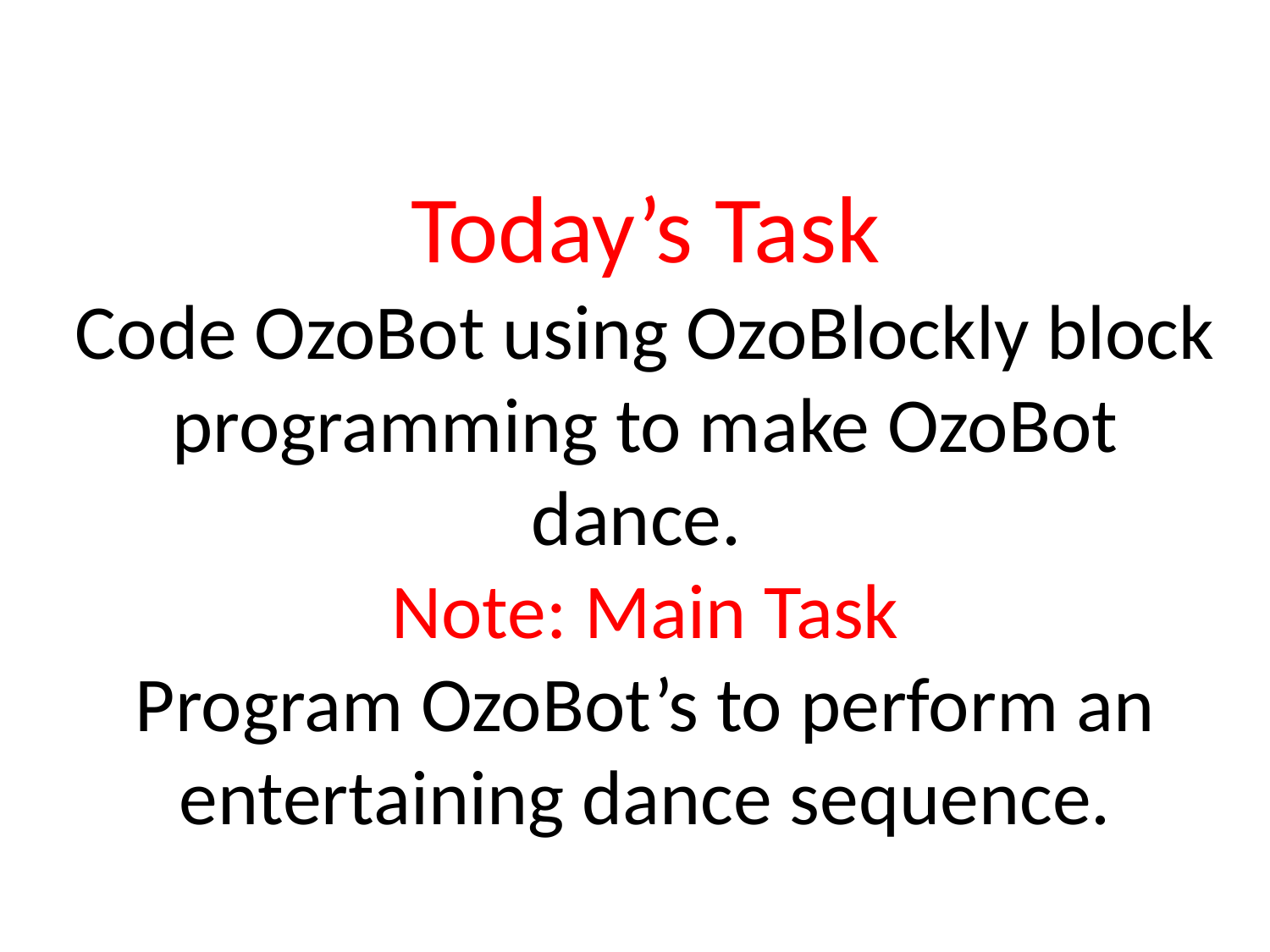

# Today’s Task Code OzoBot using OzoBlockly block programming to make OzoBot dance. Note: Main Task Program OzoBot’s to perform an entertaining dance sequence.